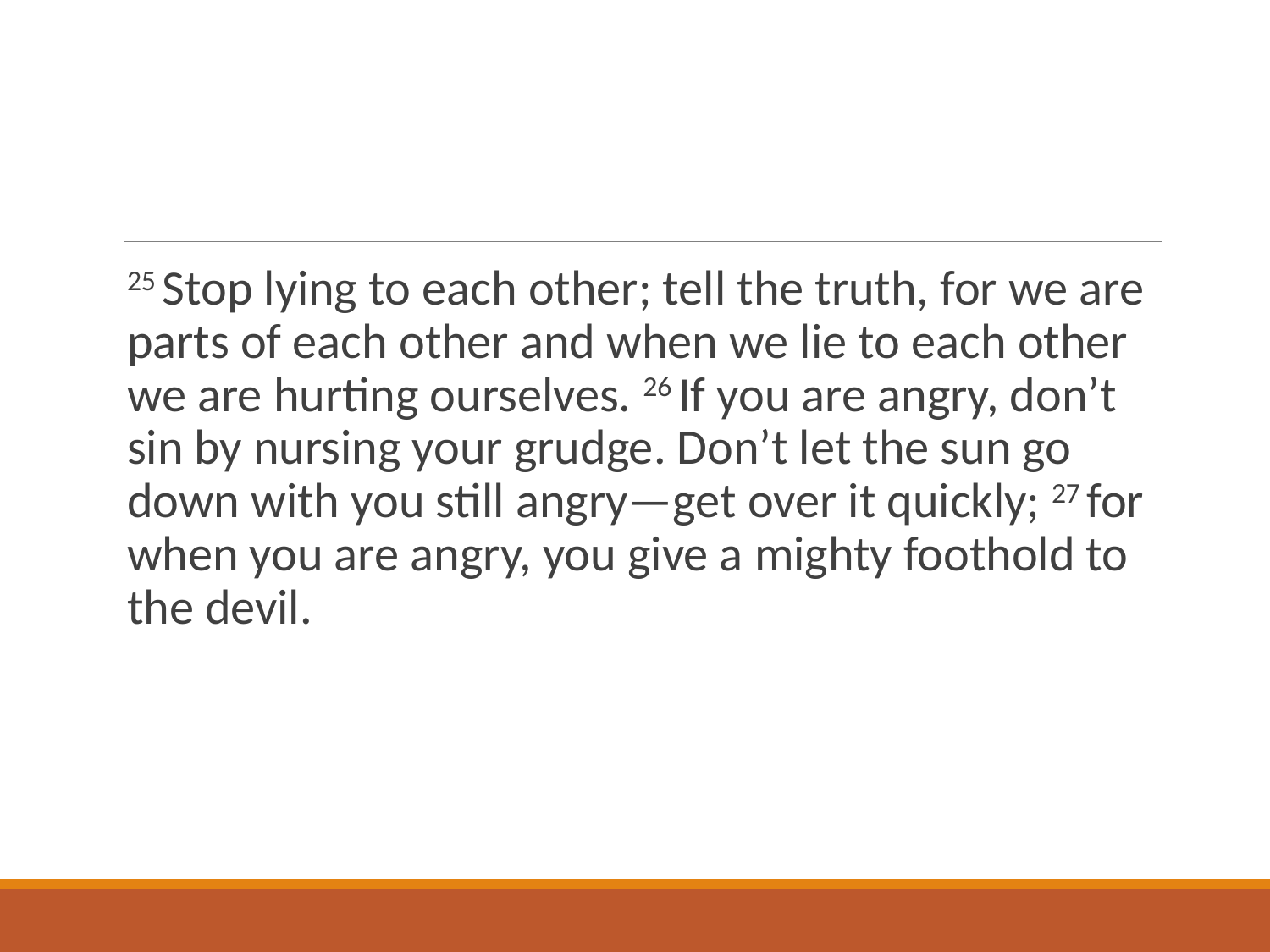

#
25 Stop lying to each other; tell the truth, for we are parts of each other and when we lie to each other we are hurting ourselves. 26 If you are angry, don’t sin by nursing your grudge. Don’t let the sun go down with you still angry—get over it quickly; 27 for when you are angry, you give a mighty foothold to the devil.